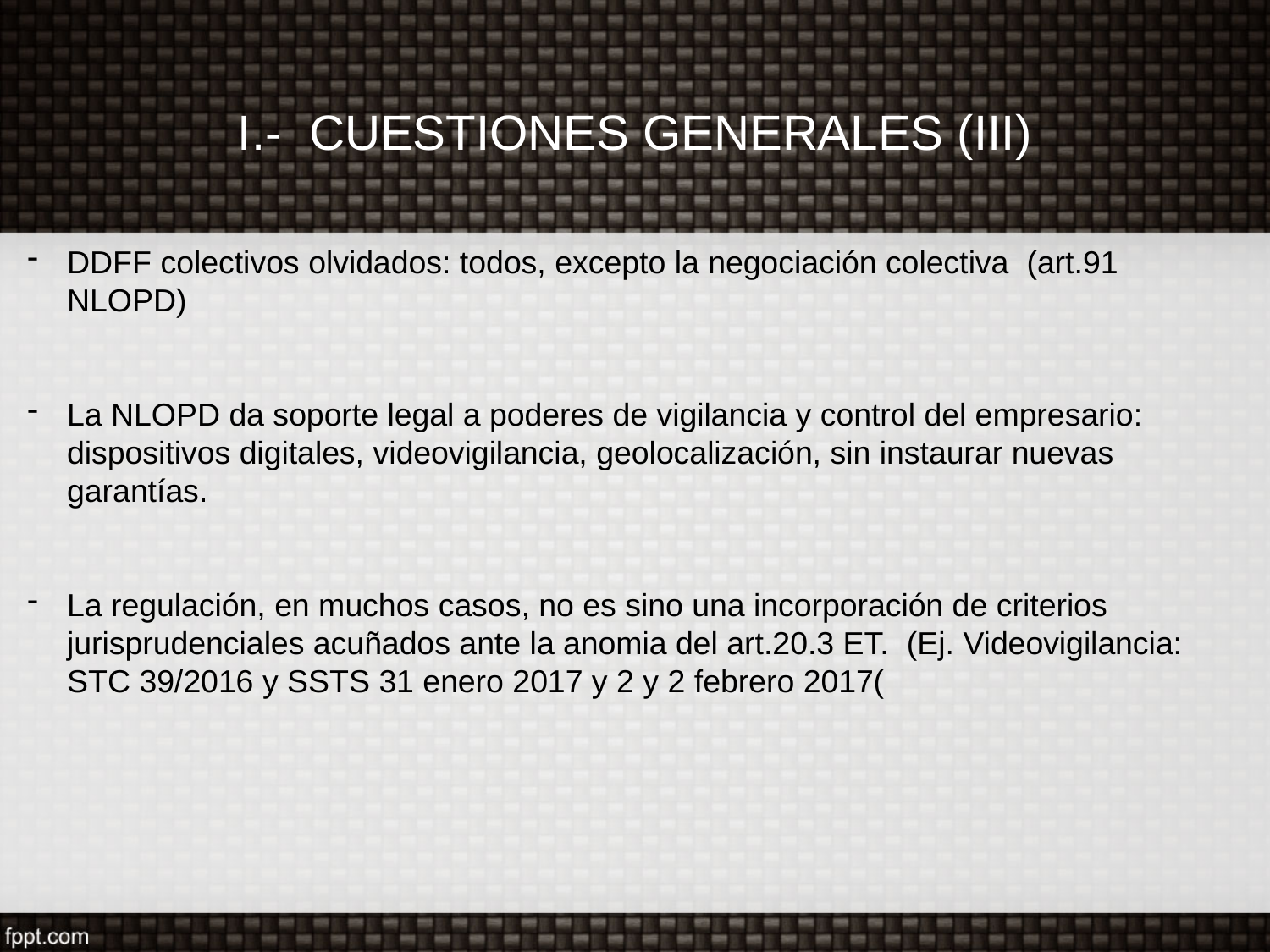

# I.-  CUESTIONES GENERALES (III)

DDFF colectivos olvidados: todos, excepto la negociación colectiva  (art.91 NLOPD)

La NLOPD da soporte legal a poderes de vigilancia y control del empresario: dispositivos digitales, videovigilancia, geolocalización, sin instaurar nuevas garantías.

La regulación, en muchos casos, no es sino una incorporación de criterios jurisprudenciales acuñados ante la anomia del art.20.3 ET.  (Ej. Videovigilancia: STC 39/2016 y SSTS 31 enero 2017 y 2 y 2 febrero 2017(